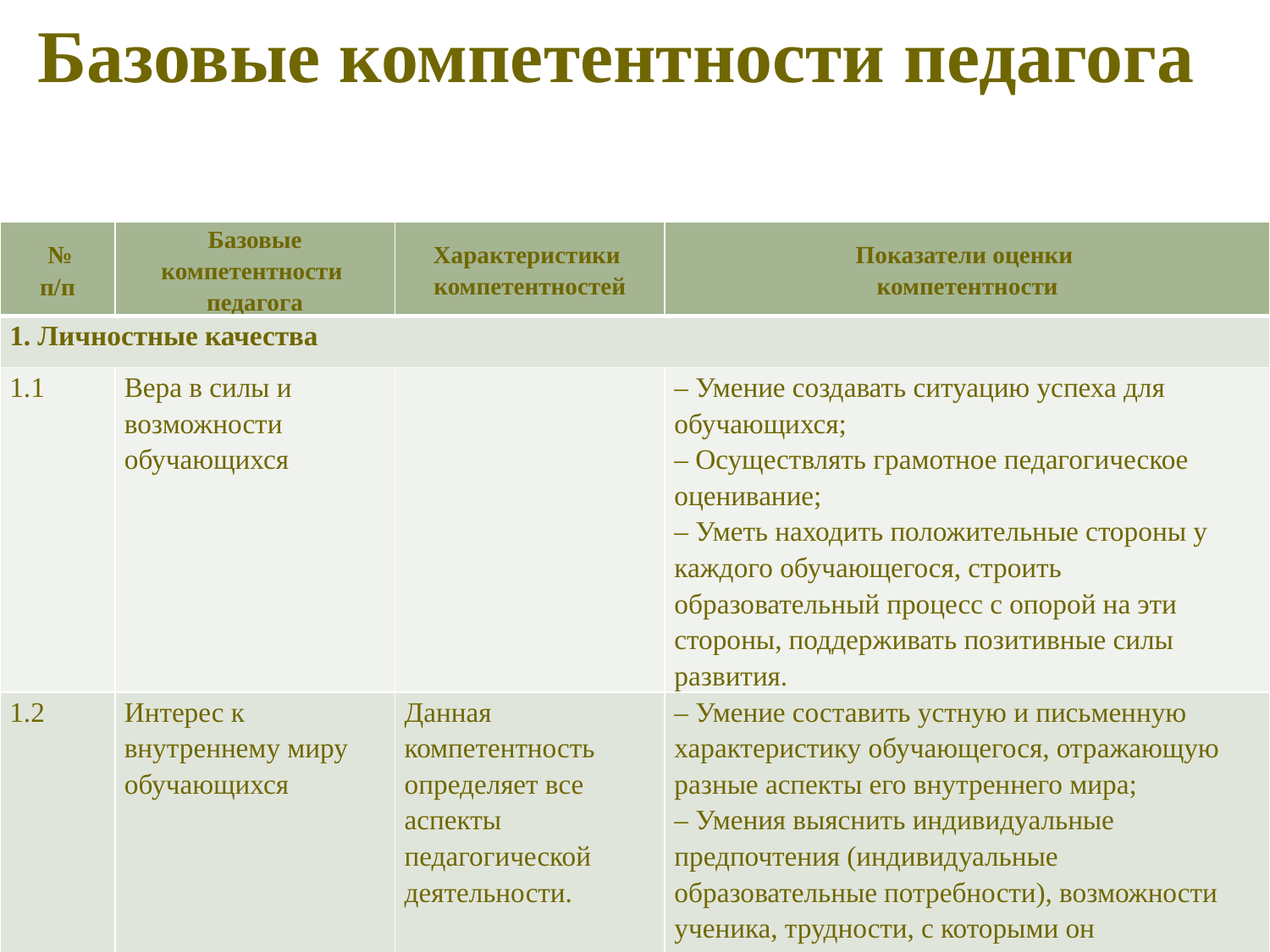

# Базовые компетентности педагога
| № п/п | Базовые компетентности педагога | Характеристики компетентностей | Показатели оценки компетентности |
| --- | --- | --- | --- |
| 1. Личностные качества |  |  |  |
| 1.1 | Вера в силы и возможности обучающихся |  | – Умение создавать ситуацию успеха для обучающихся; – Осуществлять грамотное педагогическое оценивание; – Уметь находить положительные стороны у каждого обучающегося, строить образовательный процесс с опорой на эти стороны, поддерживать позитивные силы развития. |
| 1.2 | Интерес к внутреннему миру обучающихся | Данная компетентность определяет все аспекты педагогической деятельности. | – Умение составить устную и письменную характеристику обучающегося, отражающую разные аспекты его внутреннего мира; – Умения выяснить индивидуальные предпочтения (индивидуальные образовательные потребности), возможности ученика, трудности, с которыми он сталкивается. |